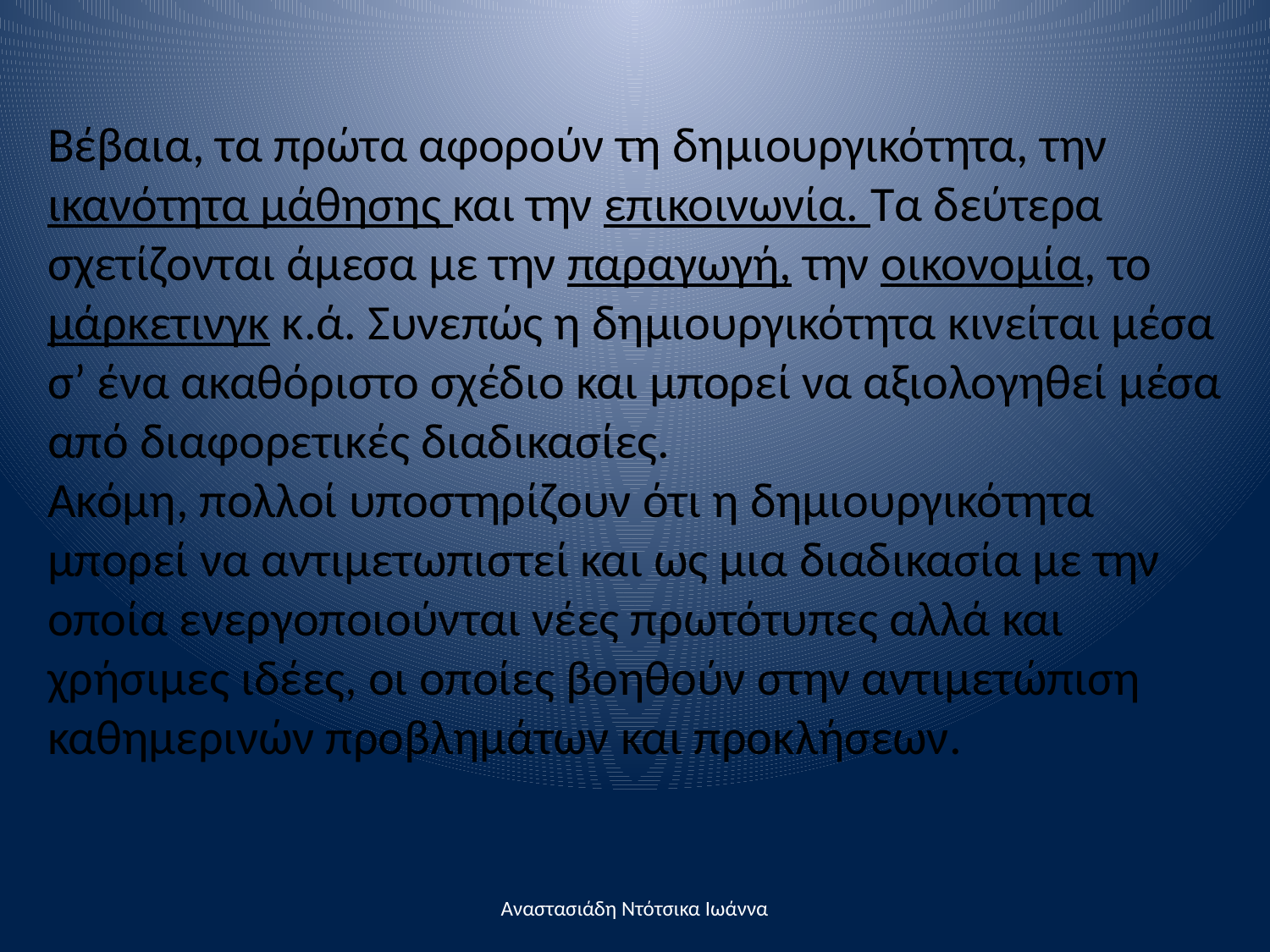

Βέβαια, τα πρώτα αφορούν τη δημιουργικότητα, την ικανότητα μάθησης και την επικοινωνία. Τα δεύτερα σχετίζονται άμεσα με την παραγωγή, την οικονομία, το μάρκετινγκ κ.ά. Συνεπώς η δημιουργικότητα κινείται μέσα σ’ ένα ακαθόριστο σχέδιο και μπορεί να αξιολογηθεί μέσα από διαφορετικές διαδικασίες.
Ακόμη, πολλοί υποστηρίζουν ότι η δημιουργικότητα μπορεί να αντιμετωπιστεί και ως μια διαδικασία με την οποία ενεργοποιούνται νέες πρωτότυπες αλλά και χρήσιμες ιδέες, οι οποίες βοηθούν στην αντιμετώπιση καθημερινών προβλημάτων και προκλήσεων.
Αναστασιάδη Ντότσικα Ιωάννα